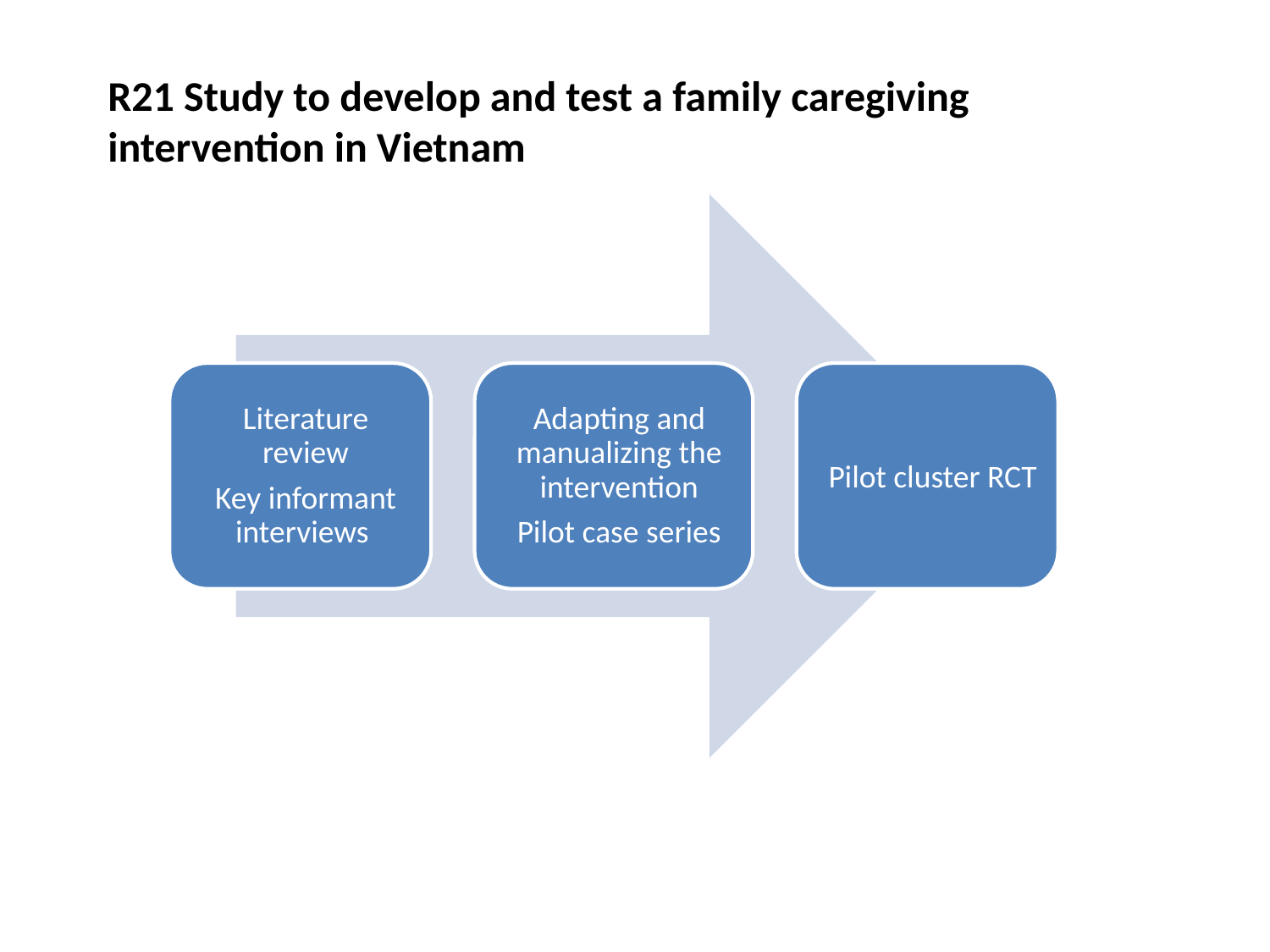

R21 Study to develop and test a family caregiving intervention in Vietnam
Literature review
Key informant interviews
Adapting and manualizing the intervention
Pilot case series

Pilot cluster RCT

#